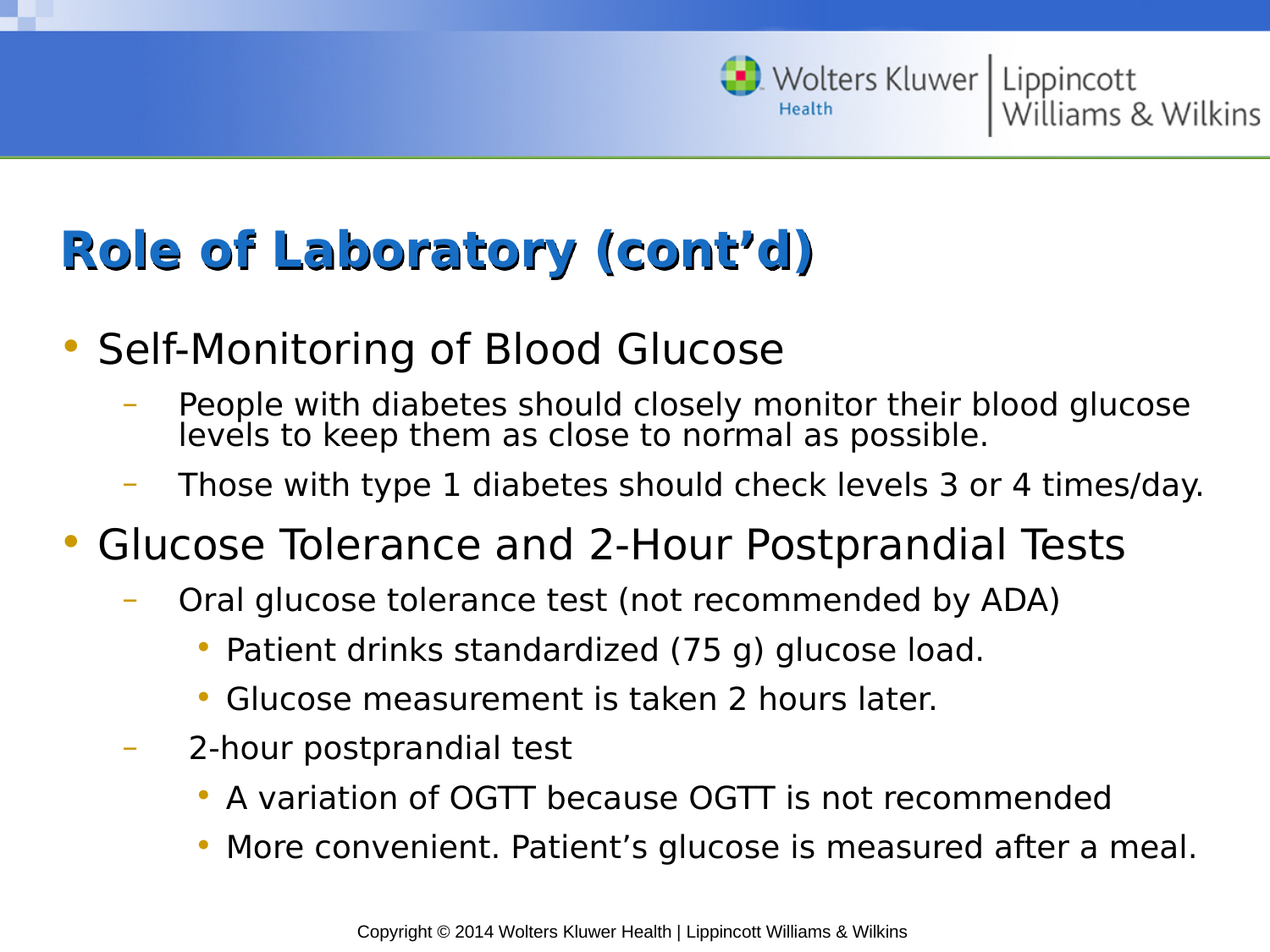

# Role of Laboratory (cont’d)
Self-Monitoring of Blood Glucose
People with diabetes should closely monitor their blood glucose levels to keep them as close to normal as possible.
Those with type 1 diabetes should check levels 3 or 4 times/day.
Glucose Tolerance and 2-Hour Postprandial Tests
Oral glucose tolerance test (not recommended by ADA)
Patient drinks standardized (75 g) glucose load.
Glucose measurement is taken 2 hours later.
 2-hour postprandial test
A variation of OGTT because OGTT is not recommended
More convenient. Patient’s glucose is measured after a meal.